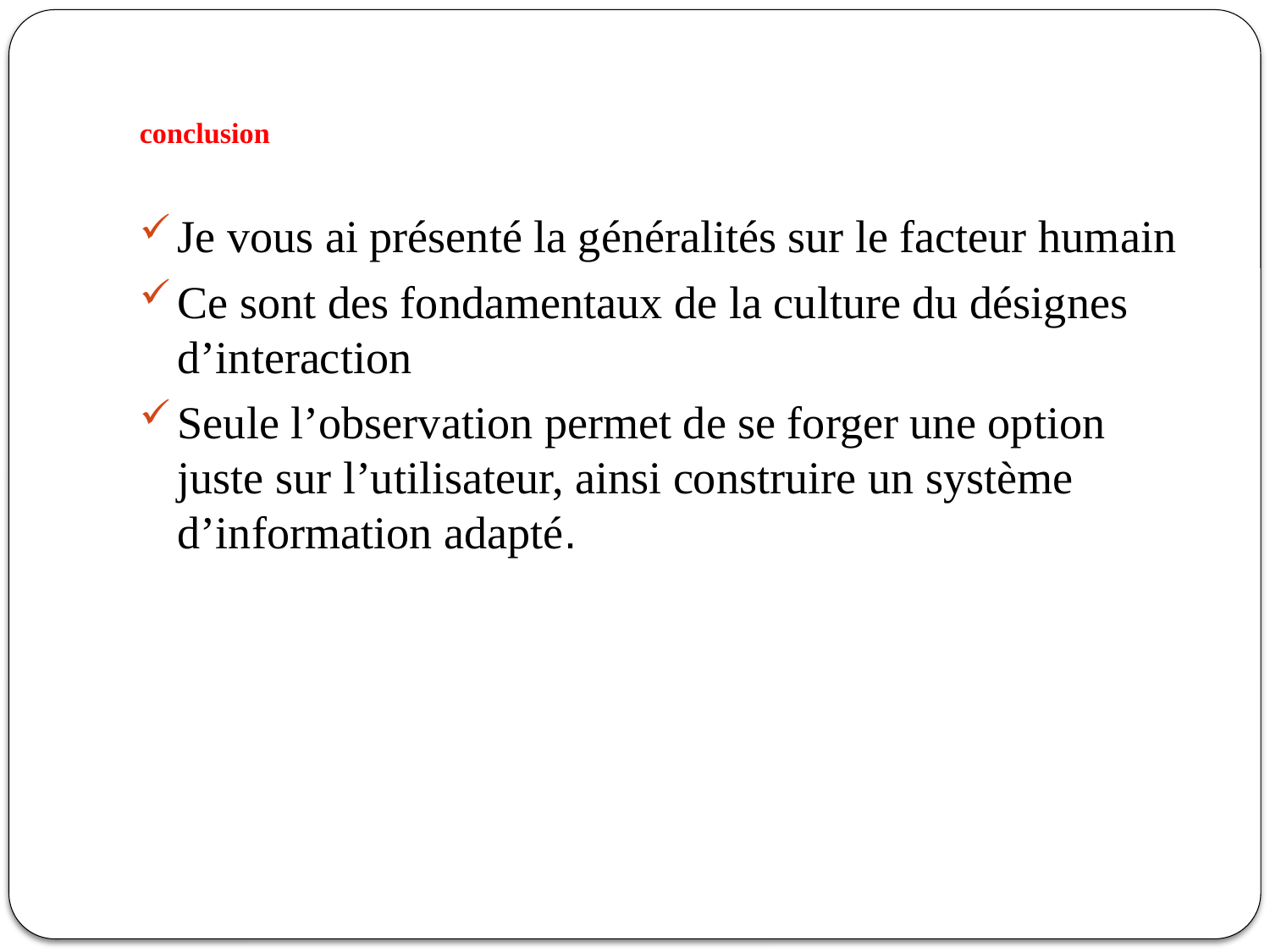

# conclusion
Je vous ai présenté la généralités sur le facteur humain
Ce sont des fondamentaux de la culture du désignes d’interaction
Seule l’observation permet de se forger une option juste sur l’utilisateur, ainsi construire un système d’information adapté.